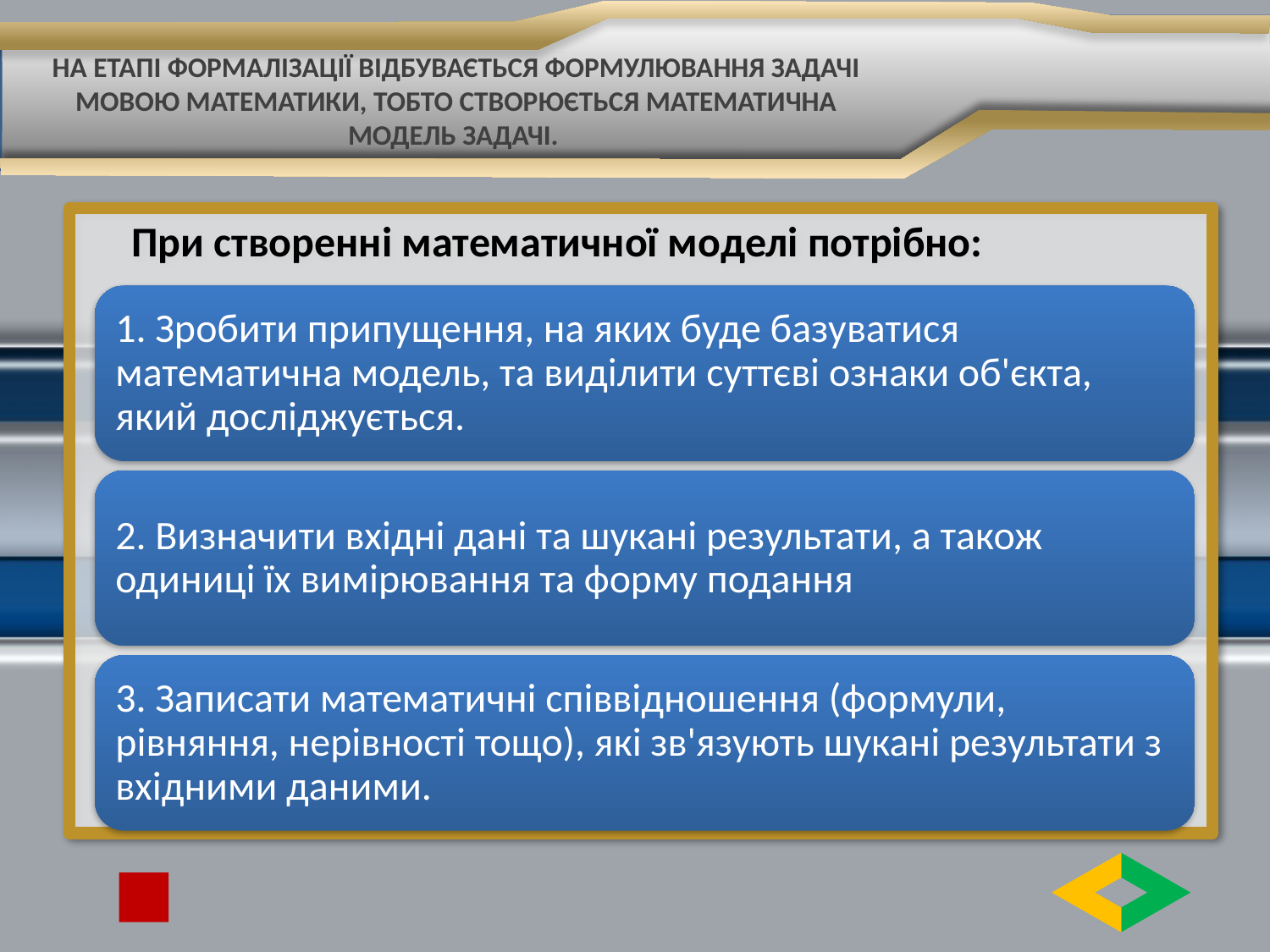

# На етапі формалізації відбувається формулювання задачі мовою математики, тобто створюється математична модель задачі.

При створенні математичної моделі потрібно:

1. Зробити припущення, на яких буде базуватися математична модель, та виділити суттєві ознаки об'єкта, який досліджується.
2. Визначити вхідні дані та шукані результати, а також одиниці їх вимірювання та форму подання
3. Записати математичні співвідношення (формули, рівняння, нерівності тощо), які зв'язують шукані результати з вхідними даними.